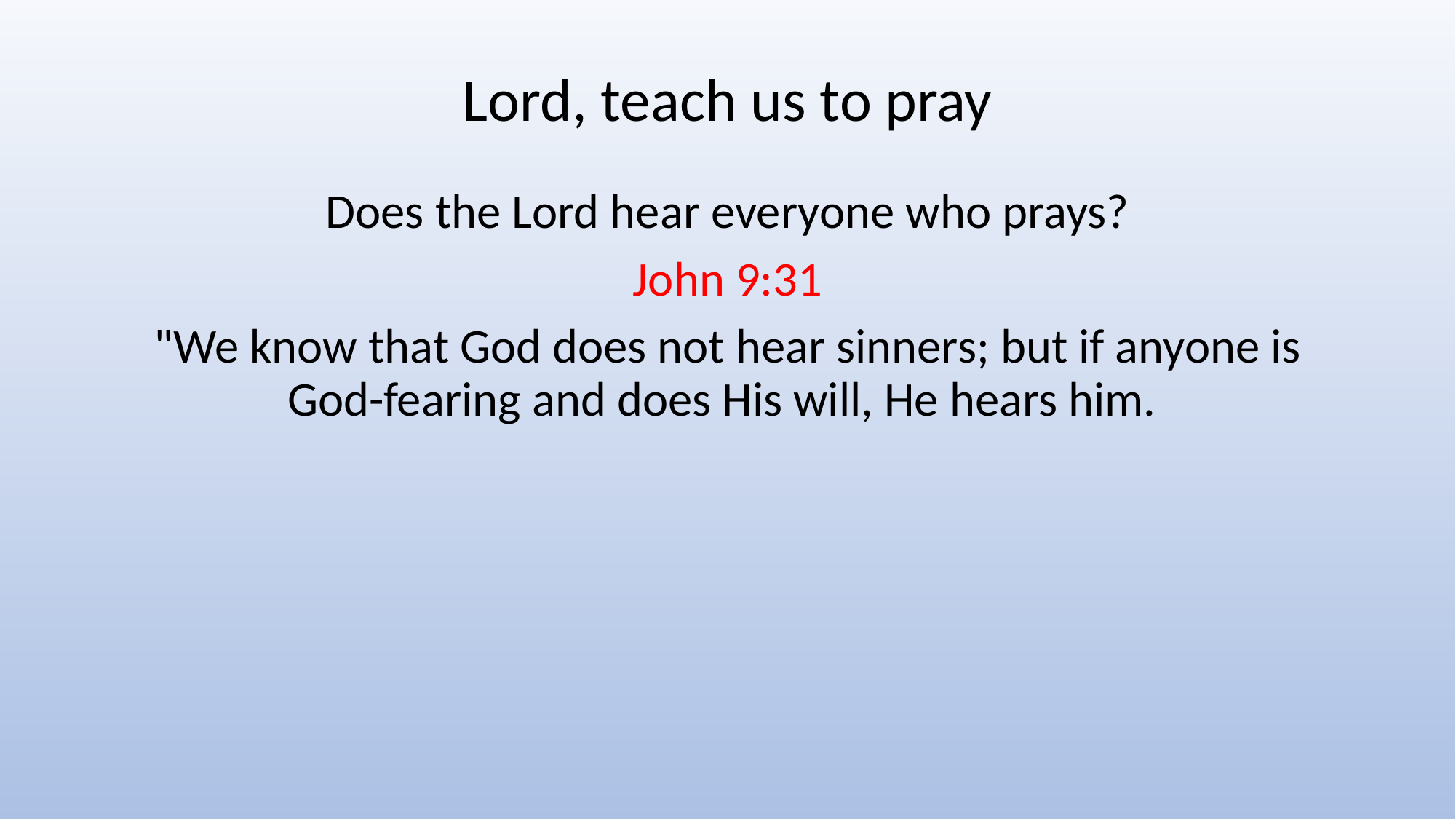

# Lord, teach us to pray
Does the Lord hear everyone who prays?
John 9:31
"We know that God does not hear sinners; but if anyone is God-fearing and does His will, He hears him.